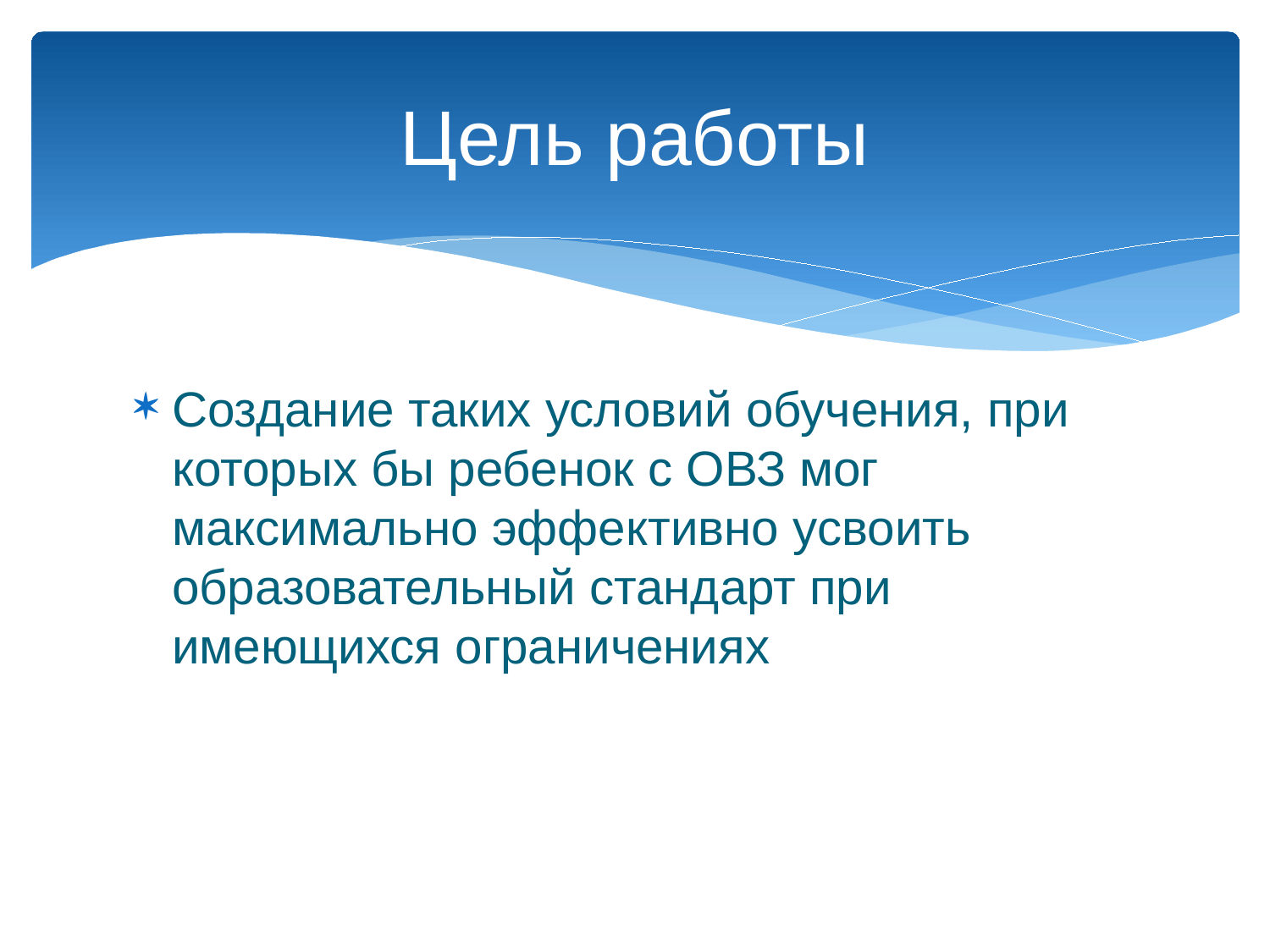

# Цель работы
Создание таких условий обучения, при которых бы ребенок с ОВЗ мог максимально эффективно усвоить образовательный стандарт при имеющихся ограничениях